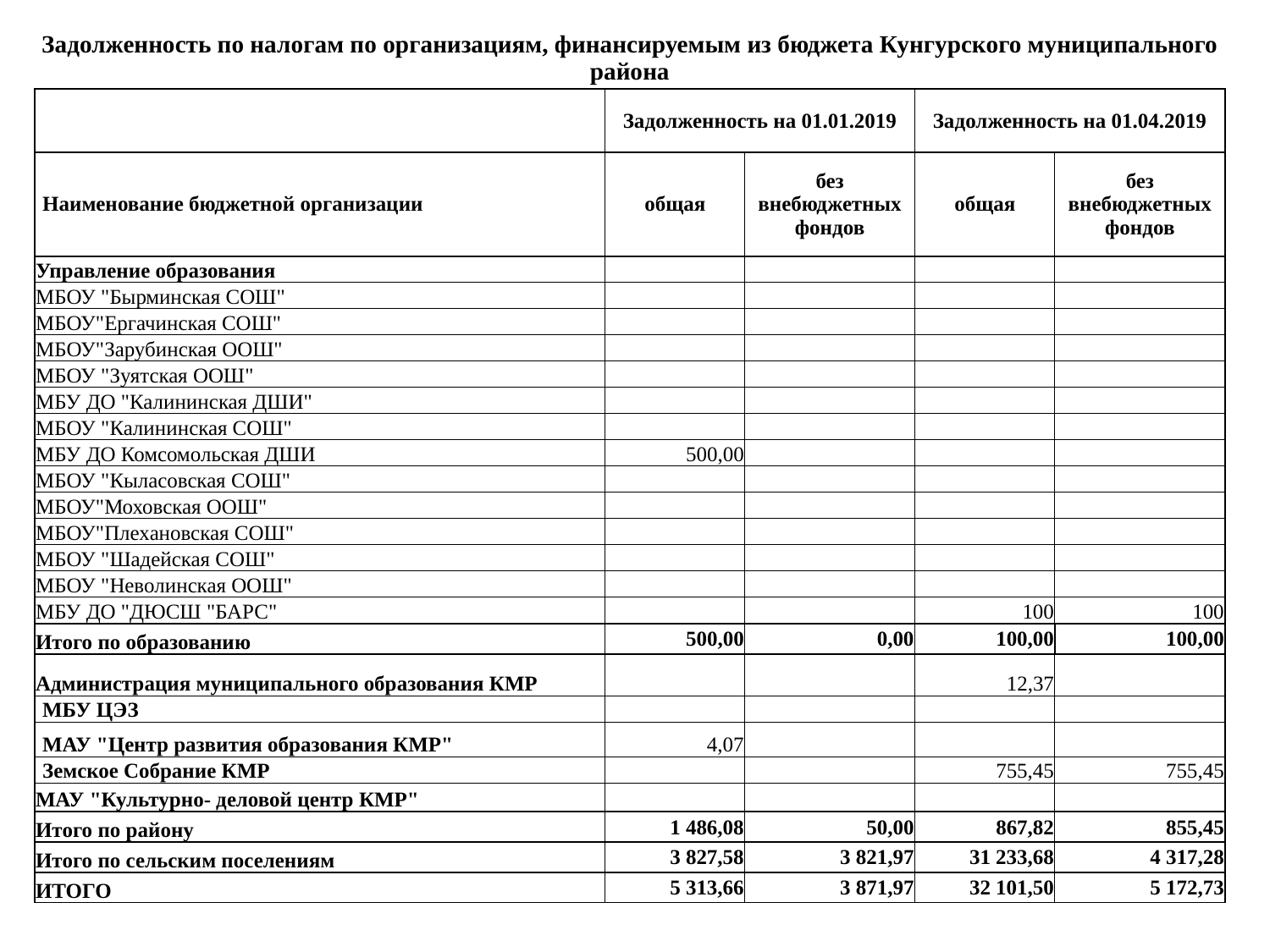

| Задолженность по налогам по организациям, финансируемым из бюджета Кунгурского муниципального района |  |  |  |  |
| --- | --- | --- | --- | --- |
|  | Задолженность на 01.01.2019 |  | Задолженность на 01.04.2019 |  |
| Наименование бюджетной организации | общая | без внебюджетных фондов | общая | без внебюджетных фондов |
| Управление образования |  |  |  |  |
| МБОУ "Бырминская СОШ" |  |  |  |  |
| МБОУ"Ергачинская СОШ" |  |  |  |  |
| МБОУ"Зарубинская ООШ" |  |  |  |  |
| МБОУ "Зуятская ООШ" |  |  |  |  |
| МБУ ДО "Калининская ДШИ" |  |  |  |  |
| МБОУ "Калининская СОШ" |  |  |  |  |
| МБУ ДО Комсомольская ДШИ | 500,00 |  |  |  |
| МБОУ "Кыласовская СОШ" |  |  |  |  |
| МБОУ"Моховская ООШ" |  |  |  |  |
| МБОУ"Плехановская СОШ" |  |  |  |  |
| МБОУ "Шадейская СОШ" |  |  |  |  |
| МБОУ "Неволинская ООШ" |  |  |  |  |
| МБУ ДО "ДЮСШ "БАРС" |  |  | 100 | 100 |
| Итого по образованию | 500,00 | 0,00 | 100,00 | 100,00 |
| Администрация муниципального образования КМР |  |  | 12,37 |  |
| МБУ ЦЭЗ |  |  |  |  |
| МАУ "Центр развития образования КМР" | 4,07 |  |  |  |
| Земское Собрание КМР |  |  | 755,45 | 755,45 |
| МАУ "Культурно- деловой центр КМР" |  |  |  |  |
| Итого по району | 1 486,08 | 50,00 | 867,82 | 855,45 |
| Итого по сельским поселениям | 3 827,58 | 3 821,97 | 31 233,68 | 4 317,28 |
| ИТОГО | 5 313,66 | 3 871,97 | 32 101,50 | 5 172,73 |